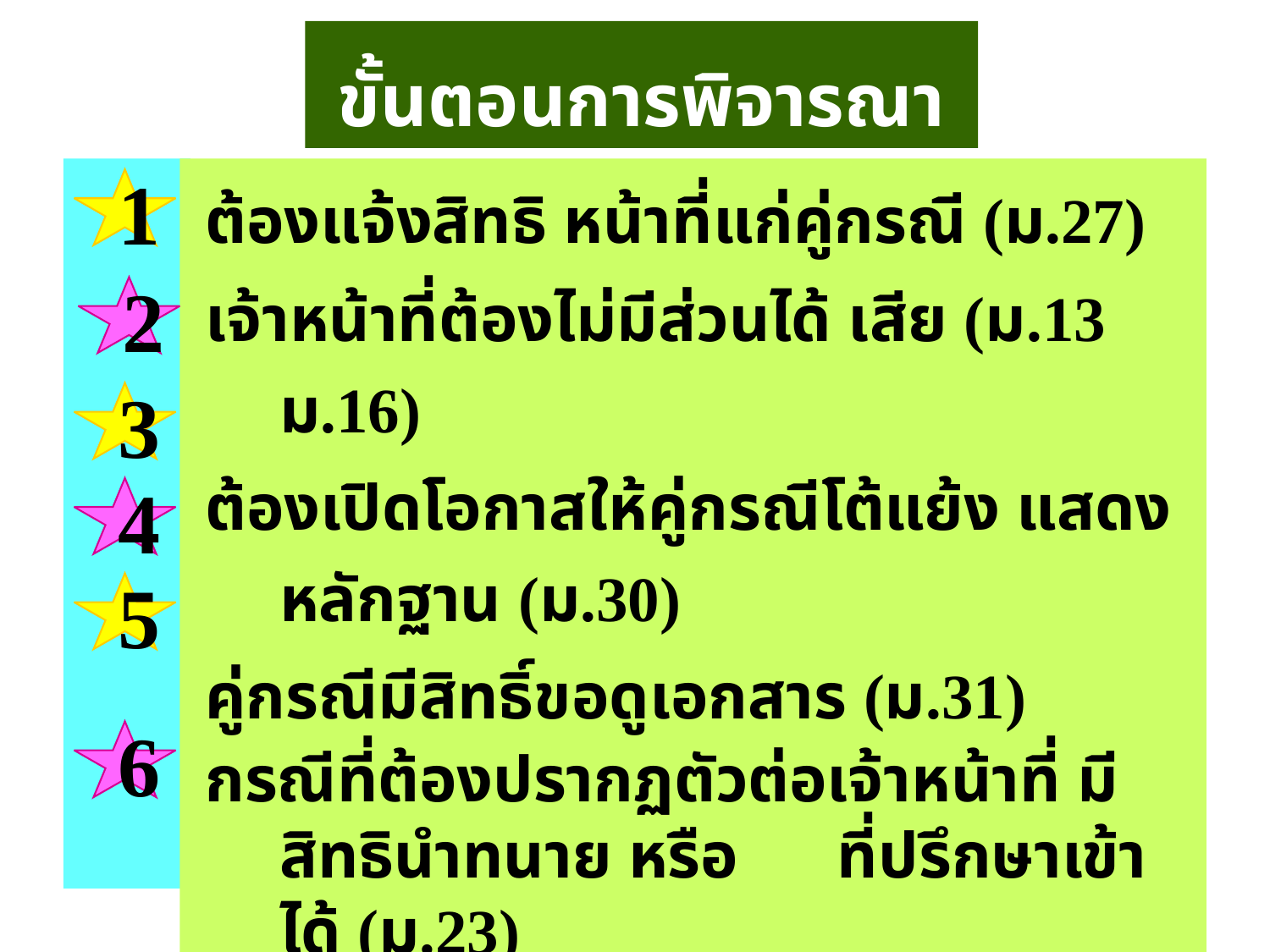

# ขั้นตอนการพิจารณา

ต้องแจ้งสิทธิ หน้าที่แก่คู่กรณี (ม.27)
เจ้าหน้าที่ต้องไม่มีส่วนได้ เสีย (ม.13 ม.16)
ต้องเปิดโอกาสให้คู่กรณีโต้แย้ง แสดงหลักฐาน (ม.30)
คู่กรณีมีสิทธิ์ขอดูเอกสาร (ม.31)
กรณีที่ต้องปรากฏตัวต่อเจ้าหน้าที่ มีสิทธินำทนาย หรือ      ที่ปรึกษาเข้าได้ (ม.23)
เจ้าหน้าที่ตรวจสอบข้อเท็จจริงได้ โดยไม่ต้องผูกพันกับหลักฐานของคู่กรณี (ม.29)
1
2
3
4
5
6